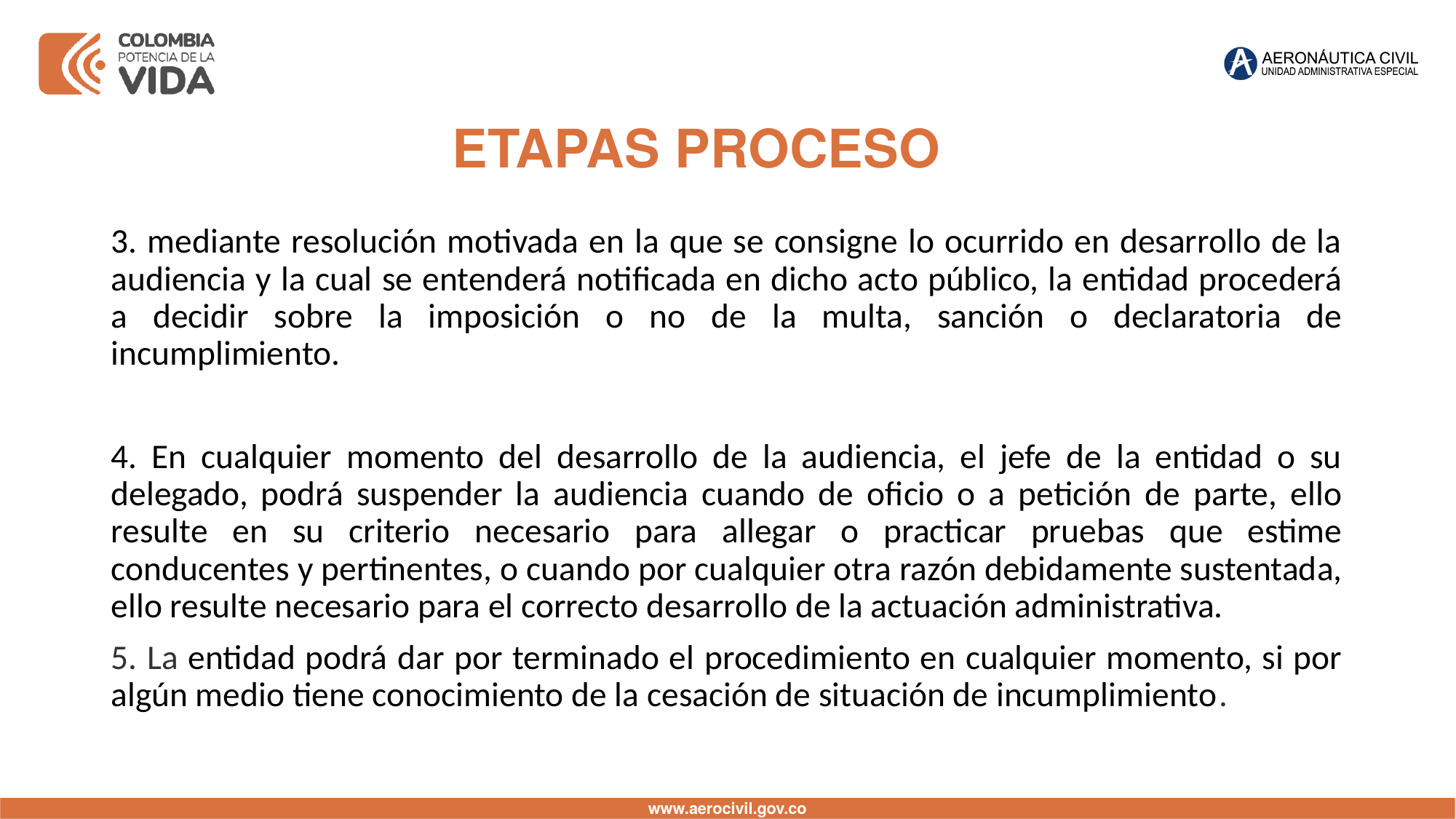

ETAPAS PROCESO
3. mediante resolución motivada en la que se consigne lo ocurrido en desarrollo de la audiencia y la cual se entenderá notificada en dicho acto público, la entidad procederá a decidir sobre la imposición o no de la multa, sanción o declaratoria de incumplimiento.

4. En cualquier momento del desarrollo de la audiencia, el jefe de la entidad o su delegado, podrá suspender la audiencia cuando de oficio o a petición de parte, ello resulte en su criterio necesario para allegar o practicar pruebas que estime conducentes y pertinentes, o cuando por cualquier otra razón debidamente sustentada, ello resulte necesario para el correcto desarrollo de la actuación administrativa.
5. La entidad podrá dar por terminado el procedimiento en cualquier momento, si por algún medio tiene conocimiento de la cesación de situación de incumplimiento.